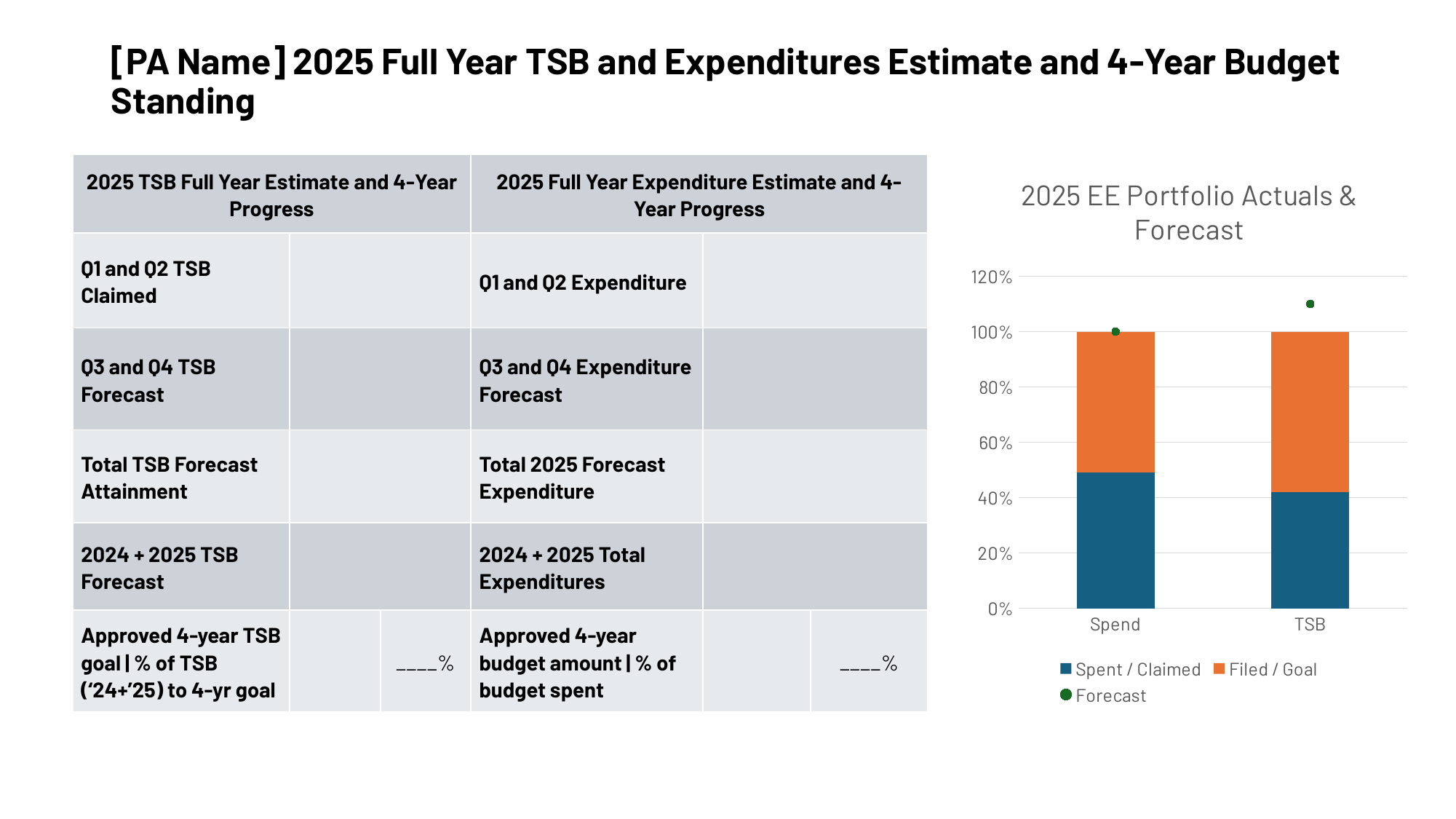

# [PA Name] 2025 Full Year TSB and Expenditures Estimate and 4-Year Budget Standing

### Chart: 2025 EE Portfolio Actuals & Forecast

| Category | Spent / Claimed | Filed / Goal | Forecast |
|---|---|---|---|
| Spend | 0.49 | 0.51 | 1.0 |
| TSB | 0.42 | 0.5800000000000001 | 1.1 |
| 2025 TSB Full Year Estimate​ and 4-Year Progress |  |  | 2025 Full Year Expenditure Estimate and 4-Year Progress |  |  |
| --- | --- | --- | --- | --- | --- |
| Q1 and Q2 ​TSB Claimed​ |  |  | Q1 and Q2 ​Expenditure |  |  |
| Q3 and Q4 ​TSB Forecast |  |  | Q3 and Q4 ​Expenditure Forecast |  |  |
| Total TSB Forecast ​Attainment​ |  |  | Total 2025 Forecast Expenditure |  |  |
| 2024 + 2025 TSB Forecast |  |  | 2024 + 2025 Total Expenditures |  |  |
| Approved 4-year TSB goal | % of TSB (‘24+’25)​ to 4-yr goal |  | \_\_\_\_% | Approved 4-year budget amount | % of budget spent |  | \_\_\_\_% |